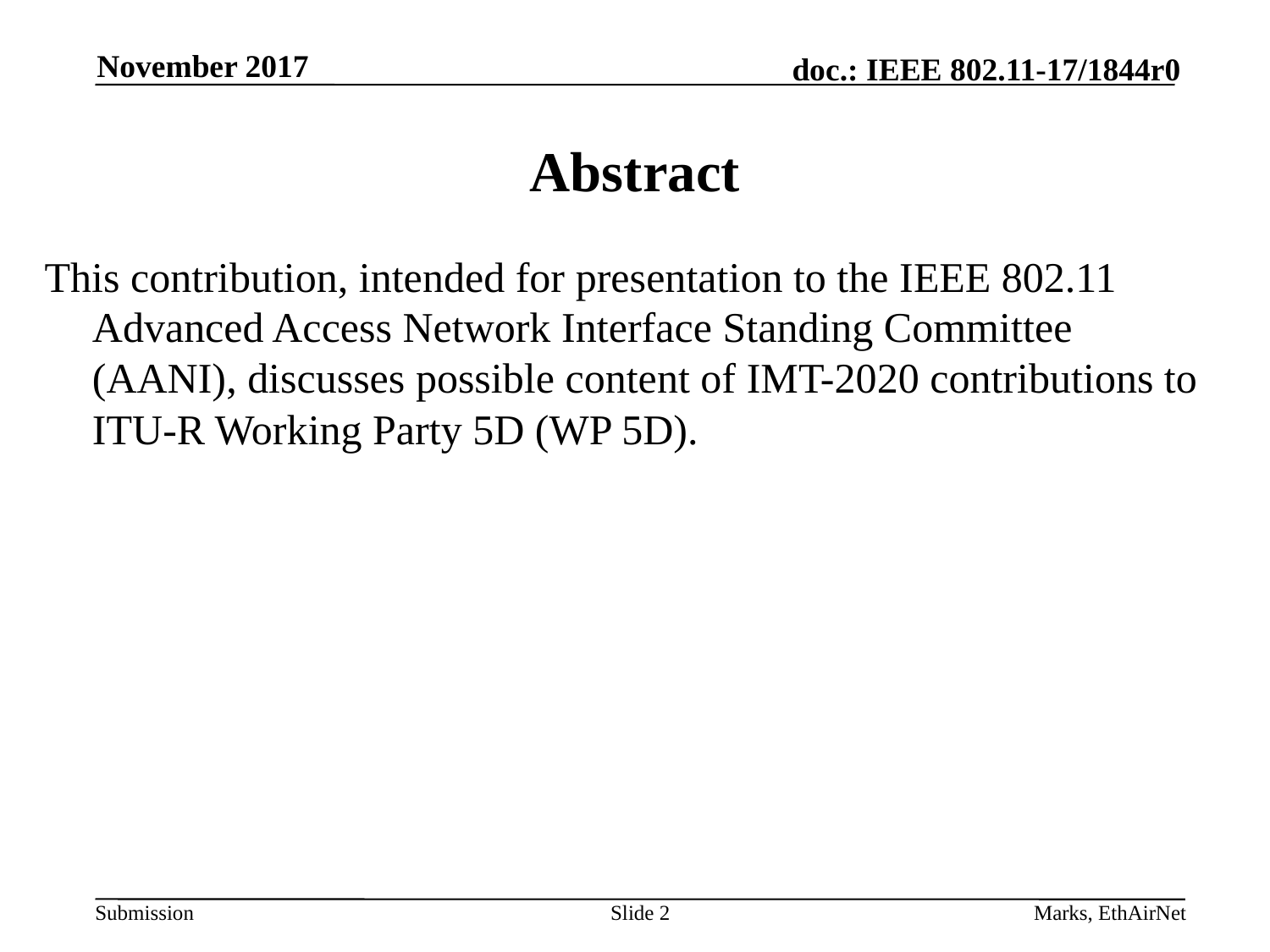

November 2017
# Abstract
This contribution, intended for presentation to the IEEE 802.11 Advanced Access Network Interface Standing Committee (AANI), discusses possible content of IMT-2020 contributions to ITU-R Working Party 5D (WP 5D).
Slide 2
Marks, EthAirNet